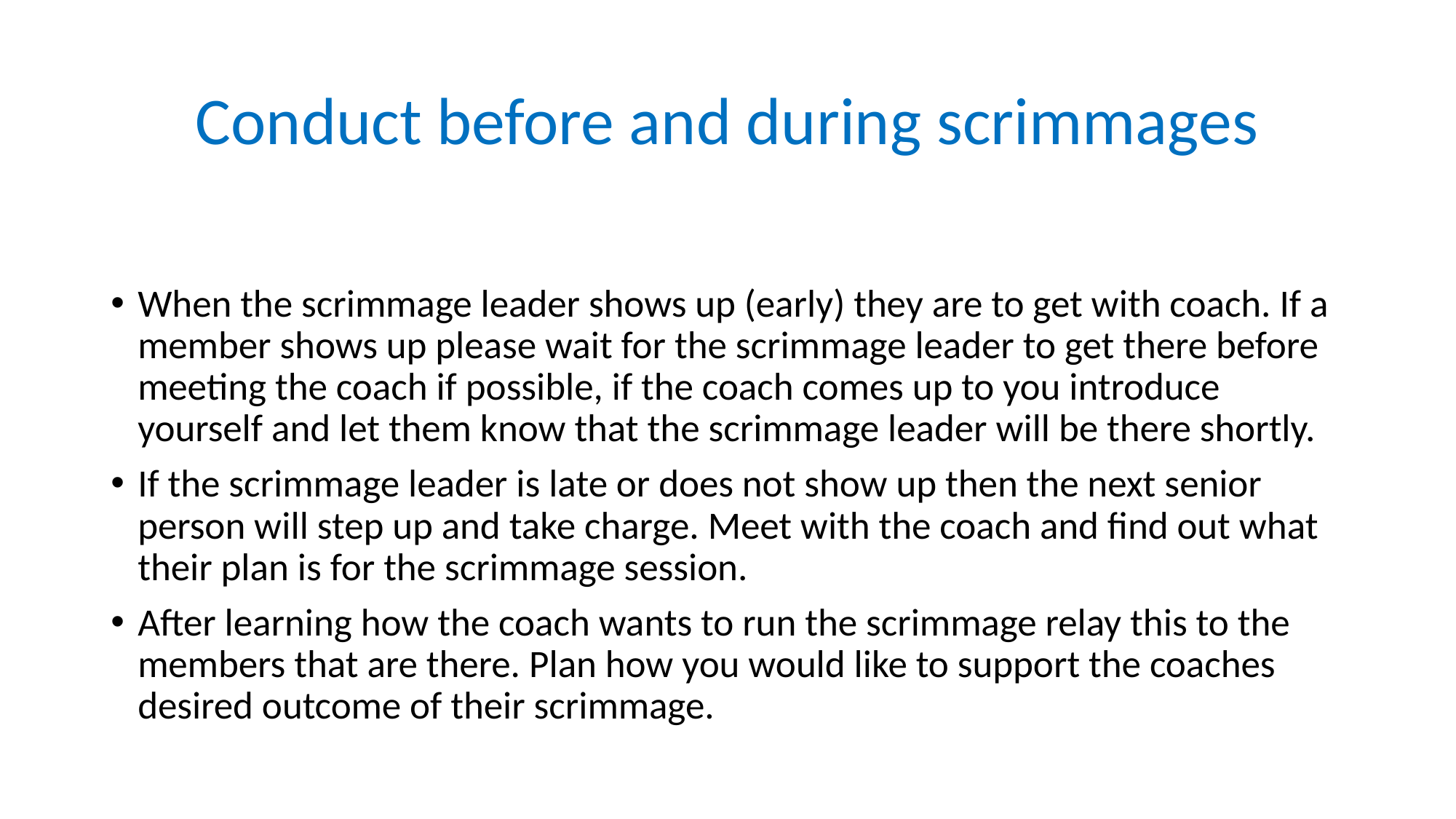

# Conduct before and during scrimmages

When the scrimmage leader shows up (early) they are to get with coach. If a member shows up please wait for the scrimmage leader to get there before meeting the coach if possible, if the coach comes up to you introduce yourself and let them know that the scrimmage leader will be there shortly.
If the scrimmage leader is late or does not show up then the next senior person will step up and take charge. Meet with the coach and find out what their plan is for the scrimmage session.
After learning how the coach wants to run the scrimmage relay this to the members that are there. Plan how you would like to support the coaches desired outcome of their scrimmage.